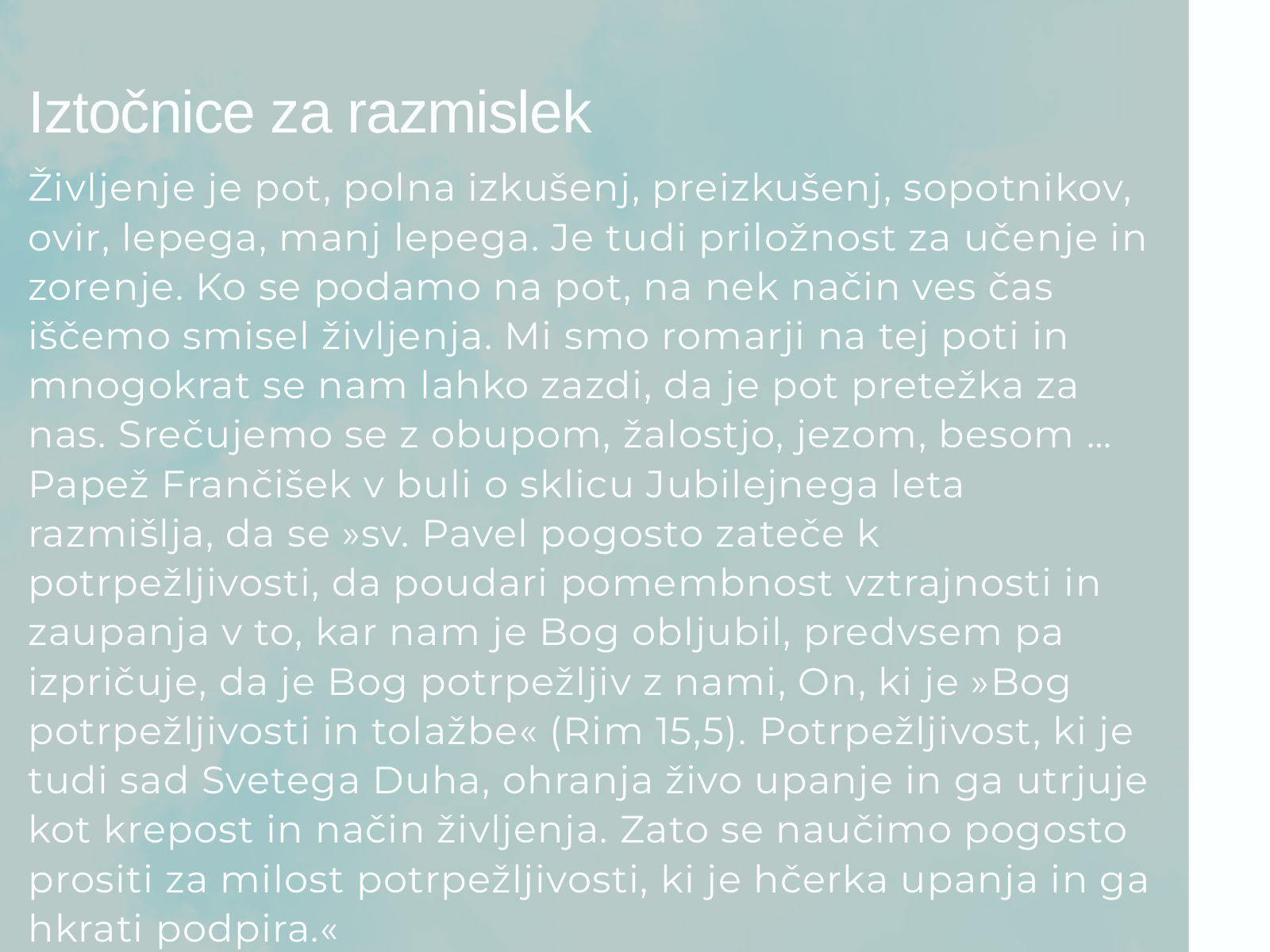

Iztočnice za razmislek
Življenje je pot, polna izkušenj, preizkušenj, sopotnikov, ovir, lepega, manj lepega. Je tudi priložnost za učenje in zorenje. Ko se podamo na pot, na nek način ves čas iščemo smisel življenja. Mi smo romarji na tej poti in mnogokrat se nam lahko zazdi, da je pot pretežka za nas. Srečujemo se z obupom, žalostjo, jezom, besom … Papež Frančišek v buli o sklicu Jubilejnega leta razmišlja, da se »sv. Pavel pogosto zateče k potrpežljivosti, da poudari pomembnost vztrajnosti in zaupanja v to, kar nam je Bog obljubil, predvsem pa izpričuje, da je Bog potrpežljiv z nami, On, ki je »Bog potrpežljivosti in tolažbe« (Rim 15,5). Potrpežljivost, ki je tudi sad Svetega Duha, ohranja živo upanje in ga utrjuje kot krepost in način življenja. Zato se naučimo pogosto prositi za milost potrpežljivosti, ki je hčerka upanja in ga hkrati podpira.«